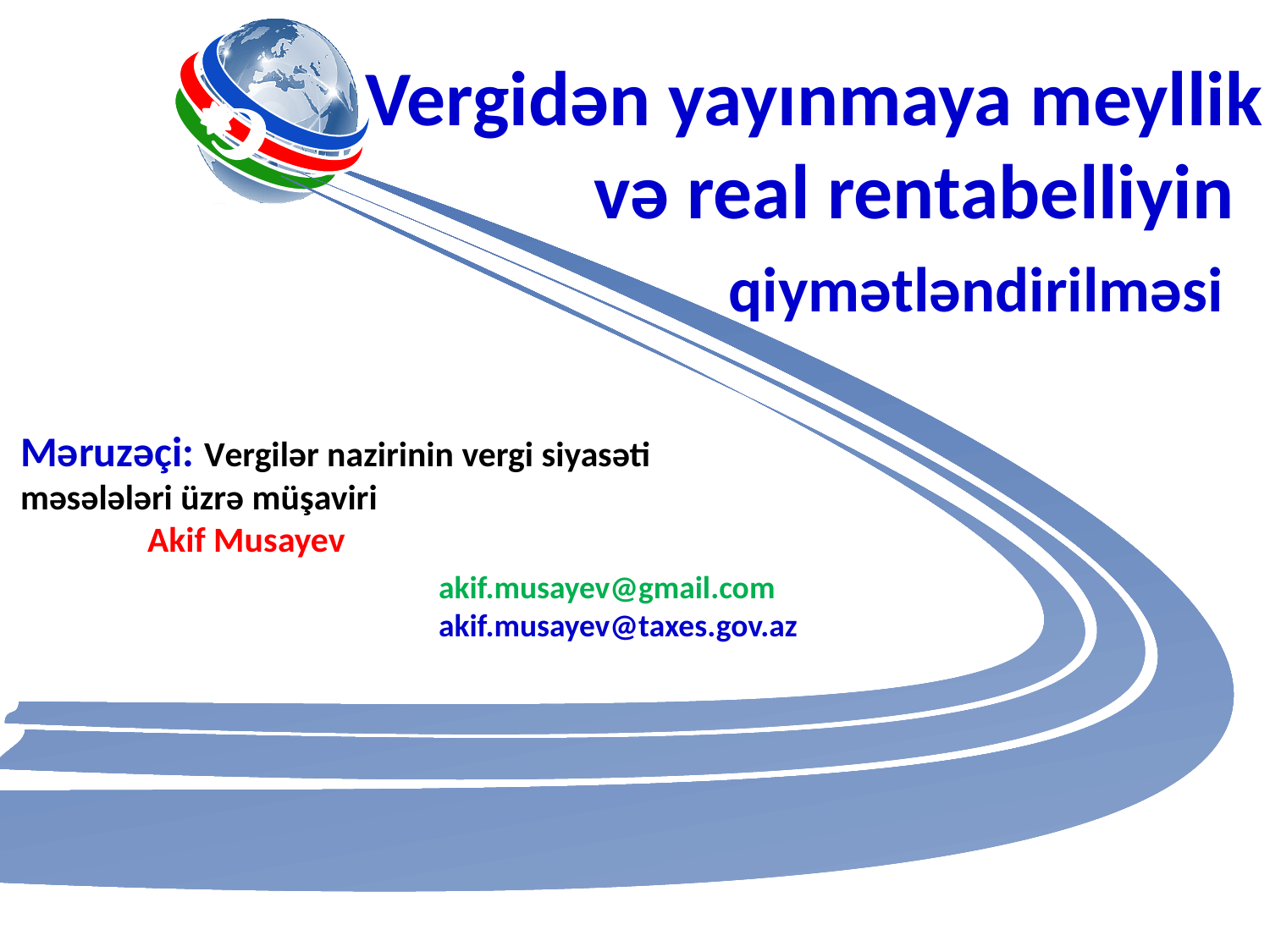

Vergidən yayınmaya meyllik
              və real rentabelliyin               			qiymətləndirilməsi
Məruzəçi: Vergilər nazirinin vergi siyasəti məsələləri üzrə müşaviri
	Akif Musayev
akif.musayev@gmail.com
akif.musayev@taxes.gov.az